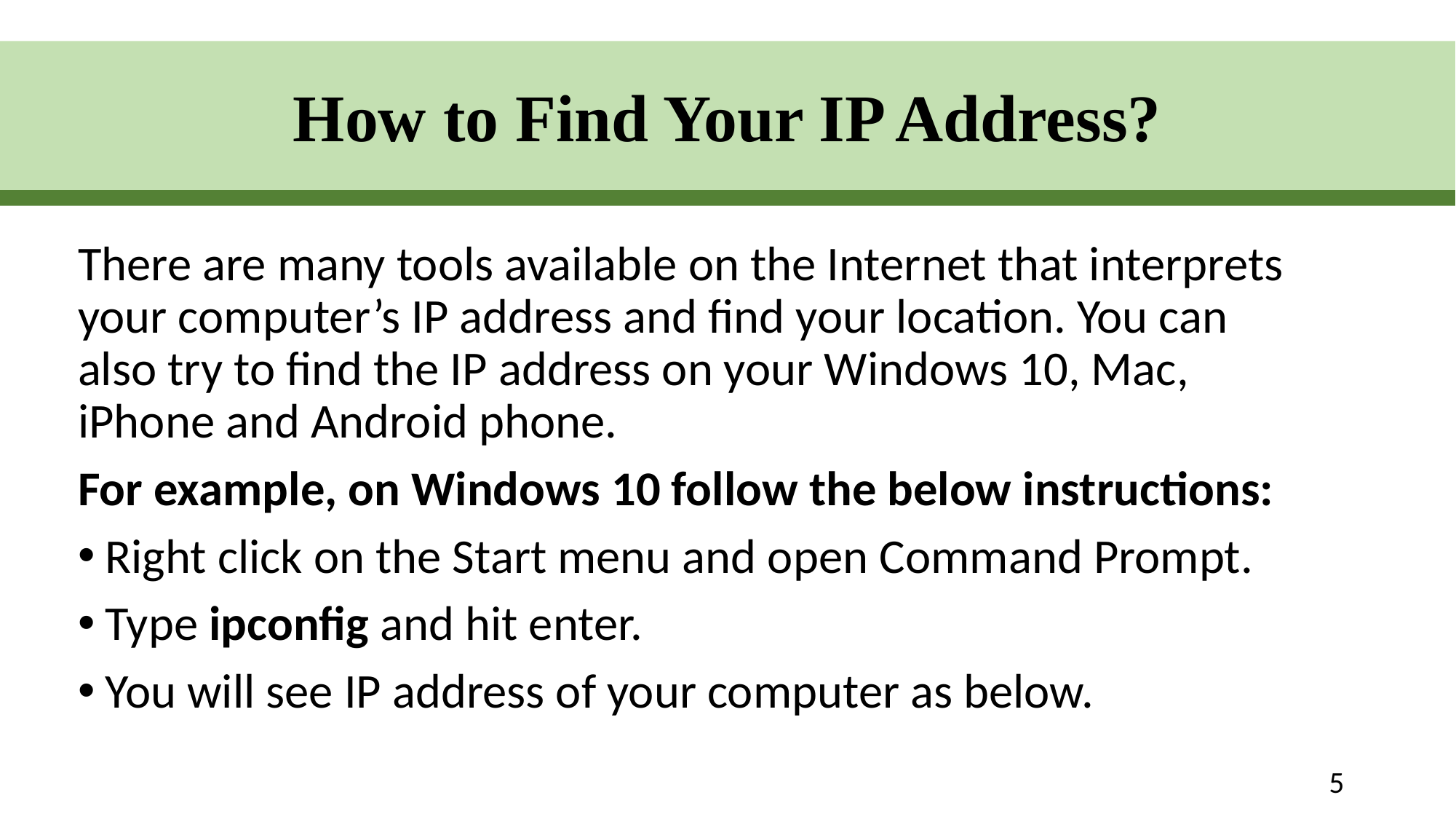

How to Find Your IP Address?
# Background

There are many tools available on the Internet that interprets your computer’s IP address and find your location. You can also try to find the IP address on your Windows 10, Mac, iPhone and Android phone.
For example, on Windows 10 follow the below instructions:
Right click on the Start menu and open Command Prompt.
Type ipconfig and hit enter.
You will see IP address of your computer as below.
5